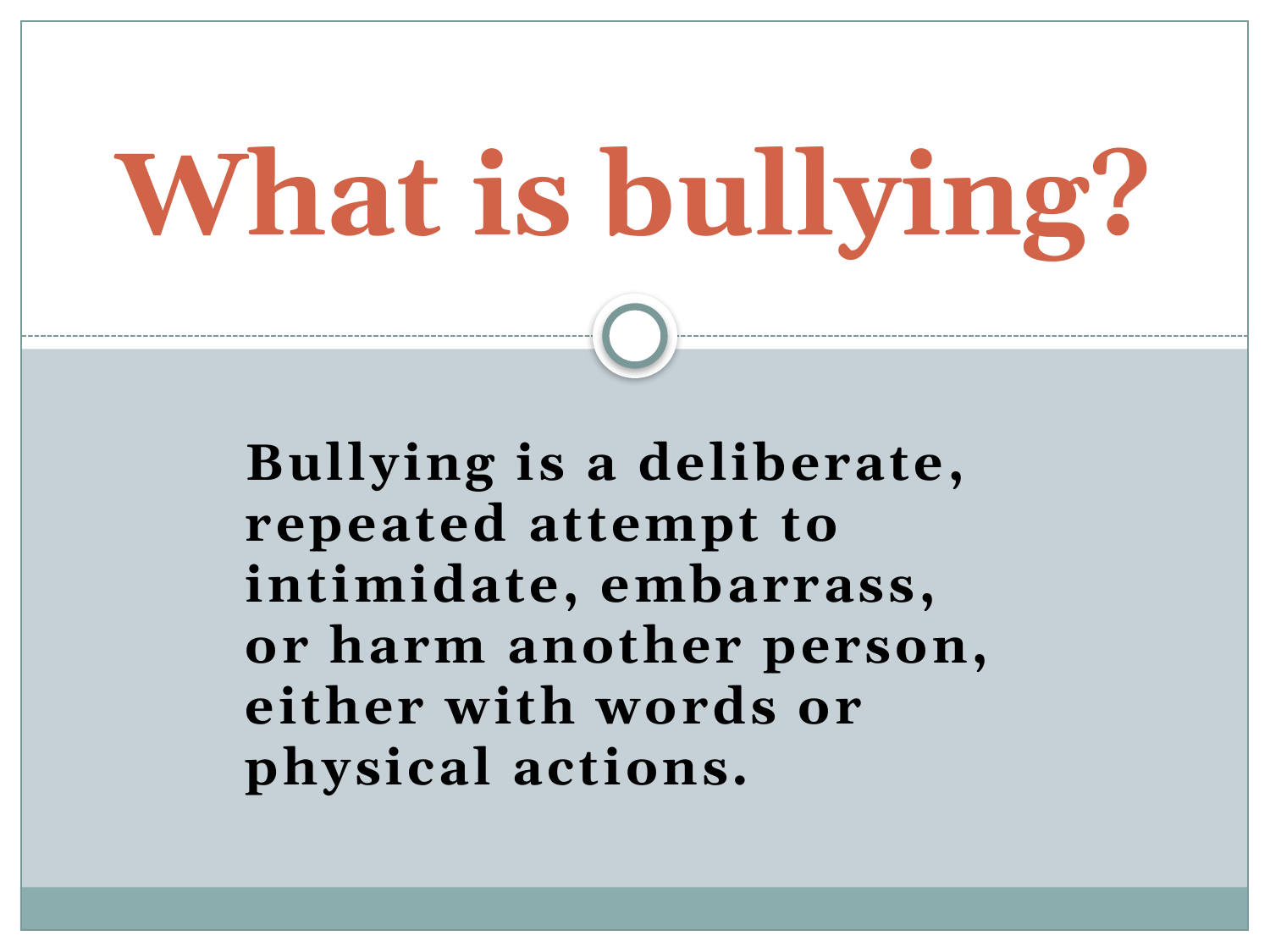

# What is bullying?
Bullying is a deliberate, repeated attempt to intimidate, embarrass,
or harm another person,
either with words or
physical actions.